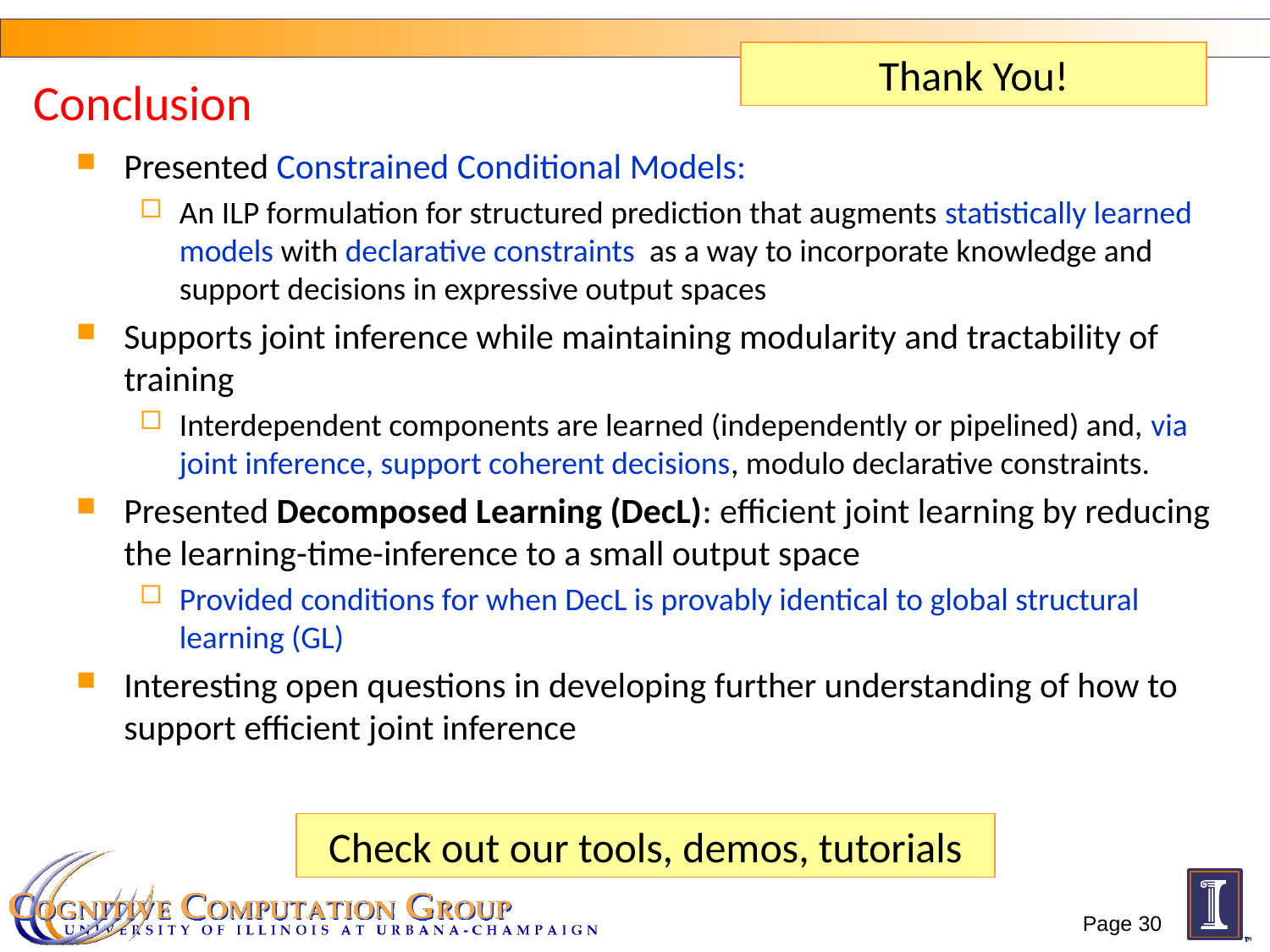

Conclusion
Thank You!
Presented Constrained Conditional Models:
An ILP formulation for structured prediction that augments statistically learned models with declarative constraints  as a way to incorporate knowledge and support decisions in expressive output spaces
Supports joint inference while maintaining modularity and tractability of training
Interdependent components are learned (independently or pipelined) and, via joint inference, support coherent decisions, modulo declarative constraints.
Presented Decomposed Learning (DecL): efficient joint learning by reducing the learning-time-inference to a small output space
Provided conditions for when DecL is provably identical to global structural learning (GL)
Interesting open questions in developing further understanding of how to support efficient joint inference
Check out our tools, demos, tutorials
Page 30